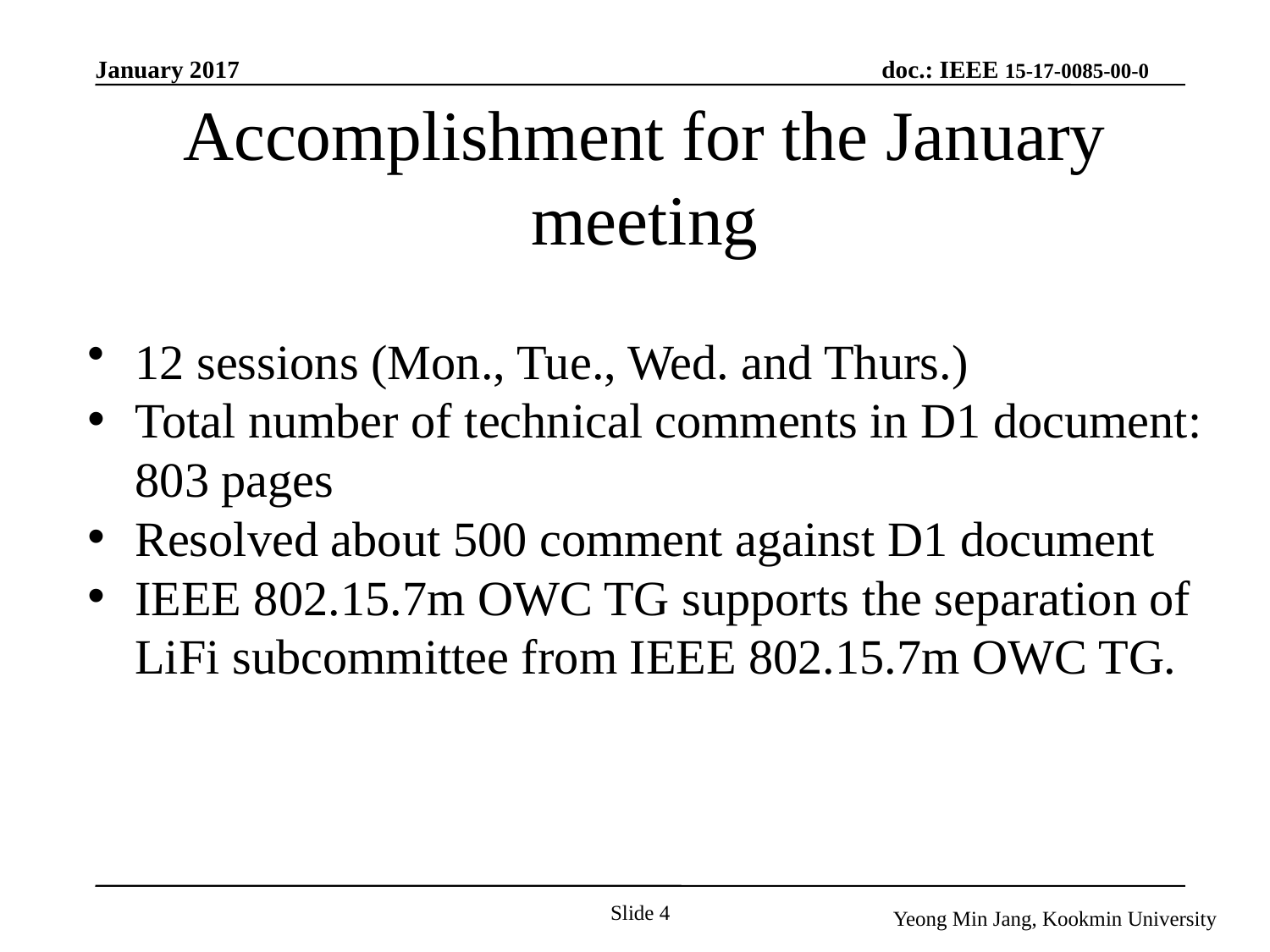

# Accomplishment for the January meeting

12 sessions (Mon., Tue., Wed. and Thurs.)
Total number of technical comments in D1 document: 803 pages
Resolved about 500 comment against D1 document
IEEE 802.15.7m OWC TG supports the separation of LiFi subcommittee from IEEE 802.15.7m OWC TG.
Slide 4